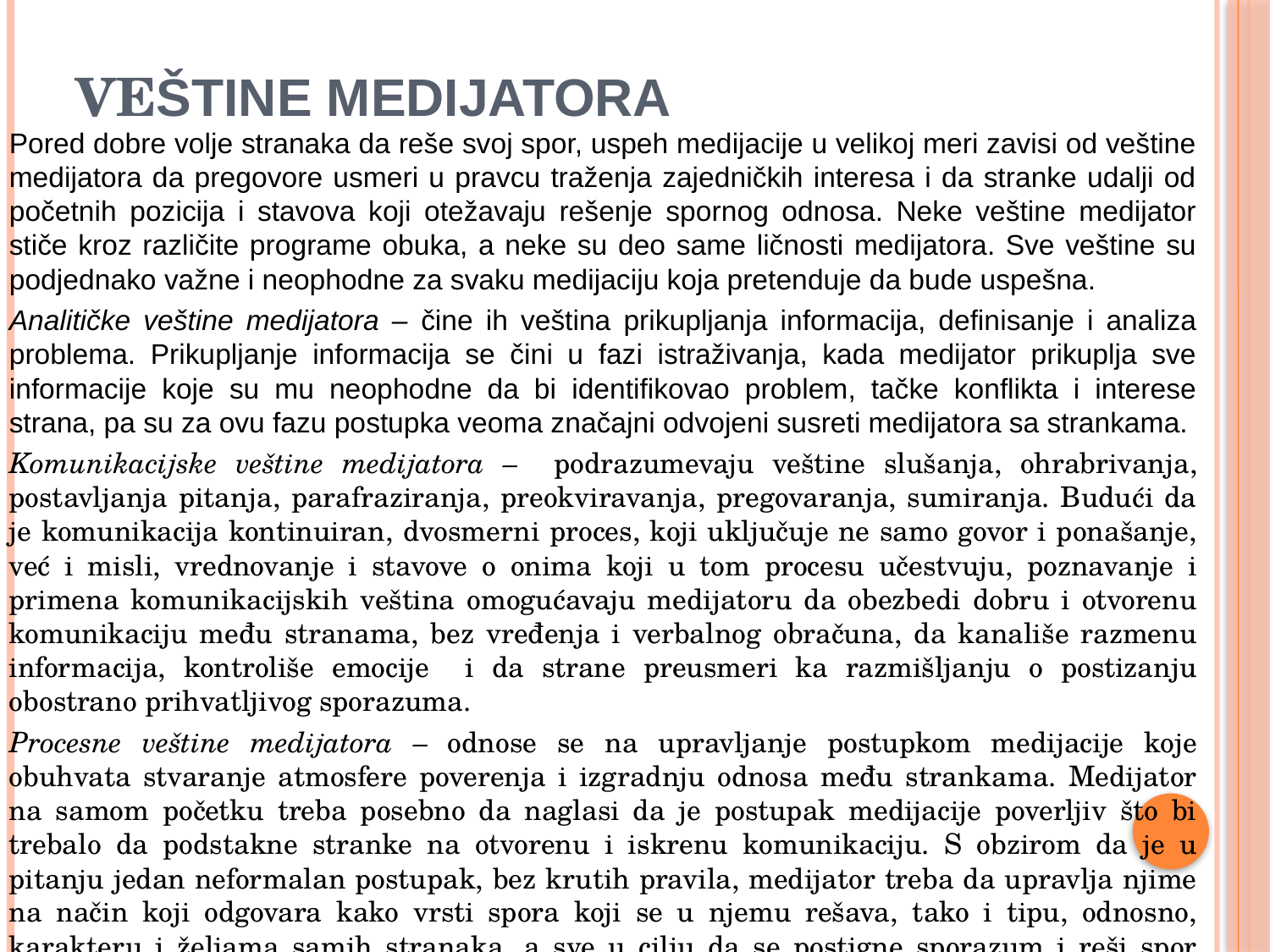

# Veštine medijatora
Pored dobre volje stranaka da reše svoj spor, uspeh medijacije u velikoj meri zavisi od veštine medijatora da pregovore usmeri u pravcu traženja zajedničkih interesa i da stranke udalji od početnih pozicija i stavova koji otežavaju rešenje spornog odnosa. Neke veštine medijator stiče kroz različite programe obuka, a neke su deo same ličnosti medijatora. Sve veštine su podjednako važne i neophodne za svaku medijaciju koja pretenduje da bude uspešna.
Analitičke veštine medijatora – čine ih veština prikupljanja informacija, definisanje i analiza problema. Prikupljanje informacija se čini u fazi istraživanja, kada medijator prikuplja sve informacije koje su mu neophodne da bi identifikovao problem, tačke konflikta i interese strana, pa su za ovu fazu postupka veoma značajni odvojeni susreti medijatora sa strankama.
Komunikacijske veštine medijatora –  podrazumevaju veštine slušanja, ohrabrivanja, postavljanja pitanja, parafraziranja, preokviravanja, pregovaranja, sumiranja. Budući da je komunikacija kontinuiran, dvosmerni proces, koji uključuje ne samo govor i ponašanje, već i misli, vrednovanje i stavove o onima koji u tom procesu učestvuju, poznavanje i primena komunikacijskih veština omogućavaju medijatoru da obezbedi dobru i otvorenu komunikaciju među stranama, bez vređenja i verbalnog obračuna, da kanališe razmenu informacija, kontroliše emocije  i da strane preusmeri ka razmišljanju o postizanju obostrano prihvatljivog sporazuma.
Procesne veštine medijatora – odnose se na upravljanje postupkom medijacije koje obuhvata stvaranje atmosfere poverenja i izgradnju odnosa među strankama. Medijator na samom početku treba posebno da naglasi da je postupak medijacije poverljiv što bi trebalo da podstakne stranke na otvorenu i iskrenu komunikaciju. S obzirom da je u pitanju jedan neformalan postupak, bez krutih pravila, medijator treba da upravlja njime na način koji odgovara kako vrsti spora koji se u njemu rešava, tako i tipu, odnosno, karakteru i željama samih stranaka, a sve u cilju da se postigne sporazum i reši spor među njima.